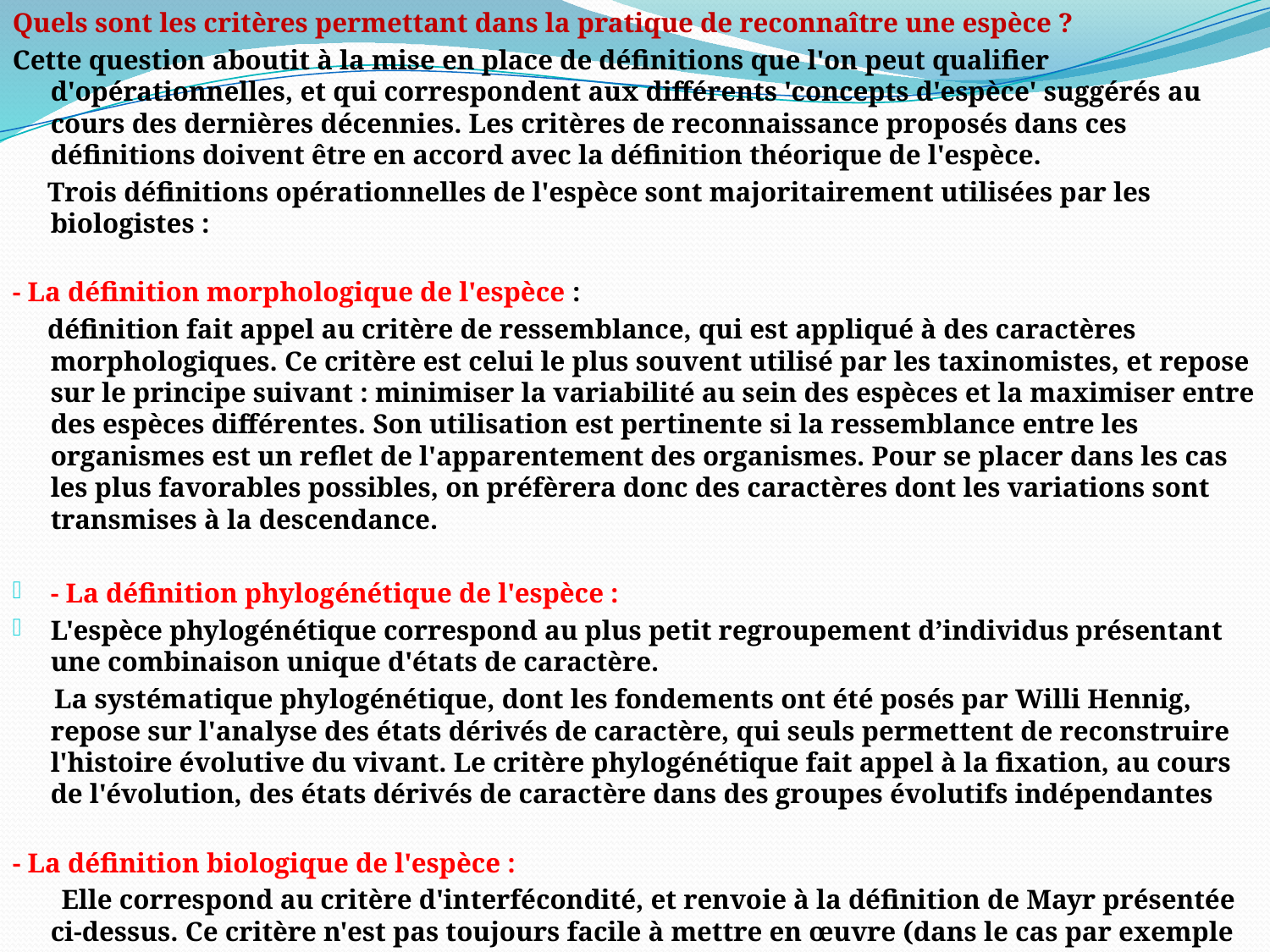

Quels sont les critères permettant dans la pratique de reconnaître une espèce ?
Cette question aboutit à la mise en place de définitions que l'on peut qualifier d'opérationnelles, et qui correspondent aux différents 'concepts d'espèce' suggérés au cours des dernières décennies. Les critères de reconnaissance proposés dans ces définitions doivent être en accord avec la définition théorique de l'espèce.
     Trois définitions opérationnelles de l'espèce sont majoritairement utilisées par les biologistes :
- La définition morphologique de l'espèce :
     définition fait appel au critère de ressemblance, qui est appliqué à des caractères morphologiques. Ce critère est celui le plus souvent utilisé par les taxinomistes, et repose sur le principe suivant : minimiser la variabilité au sein des espèces et la maximiser entre des espèces différentes. Son utilisation est pertinente si la ressemblance entre les organismes est un reflet de l'apparentement des organismes. Pour se placer dans les cas les plus favorables possibles, on préfèrera donc des caractères dont les variations sont transmises à la descendance.

- La définition phylogénétique de l'espèce :
L'espèce phylogénétique correspond au plus petit regroupement d’individus présentant une combinaison unique d'états de caractère.
      La systématique phylogénétique, dont les fondements ont été posés par Willi Hennig, repose sur l'analyse des états dérivés de caractère, qui seuls permettent de reconstruire l'histoire évolutive du vivant. Le critère phylogénétique fait appel à la fixation, au cours de l'évolution, des états dérivés de caractère dans des groupes évolutifs indépendantes
- La définition biologique de l'espèce :
       Elle correspond au critère d'interfécondité, et renvoie à la définition de Mayr présentée ci-dessus. Ce critère n'est pas toujours facile à mettre en œuvre (dans le cas par exemple des espèces fossiles), voire impossible (dans le cas des organismes à reproduction asexuée).